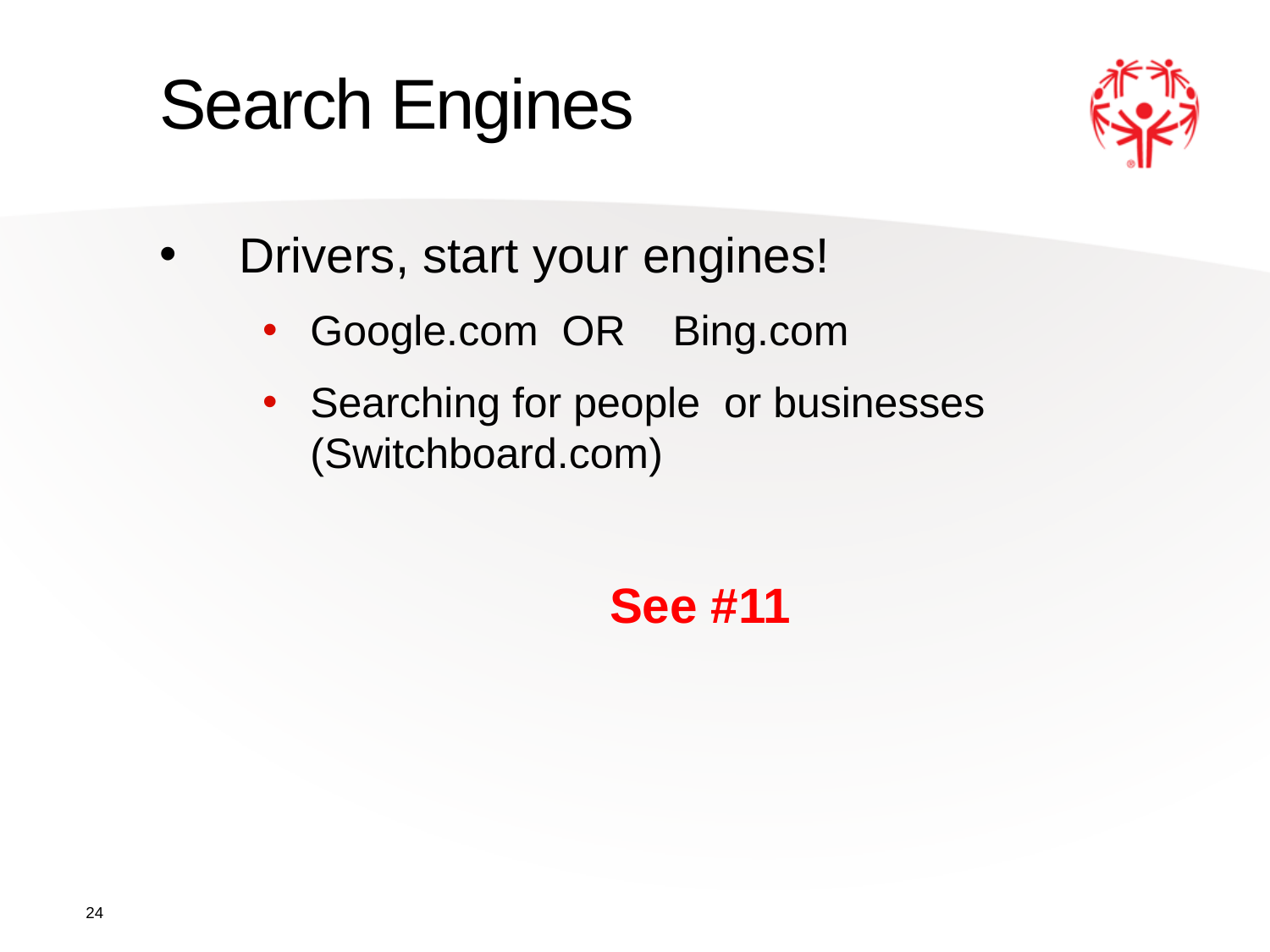

Search Engines
Drivers, start your engines!
Google.com  OR    Bing.com
Searching for people  or businesses
(Switchboard.com)

See #11

24